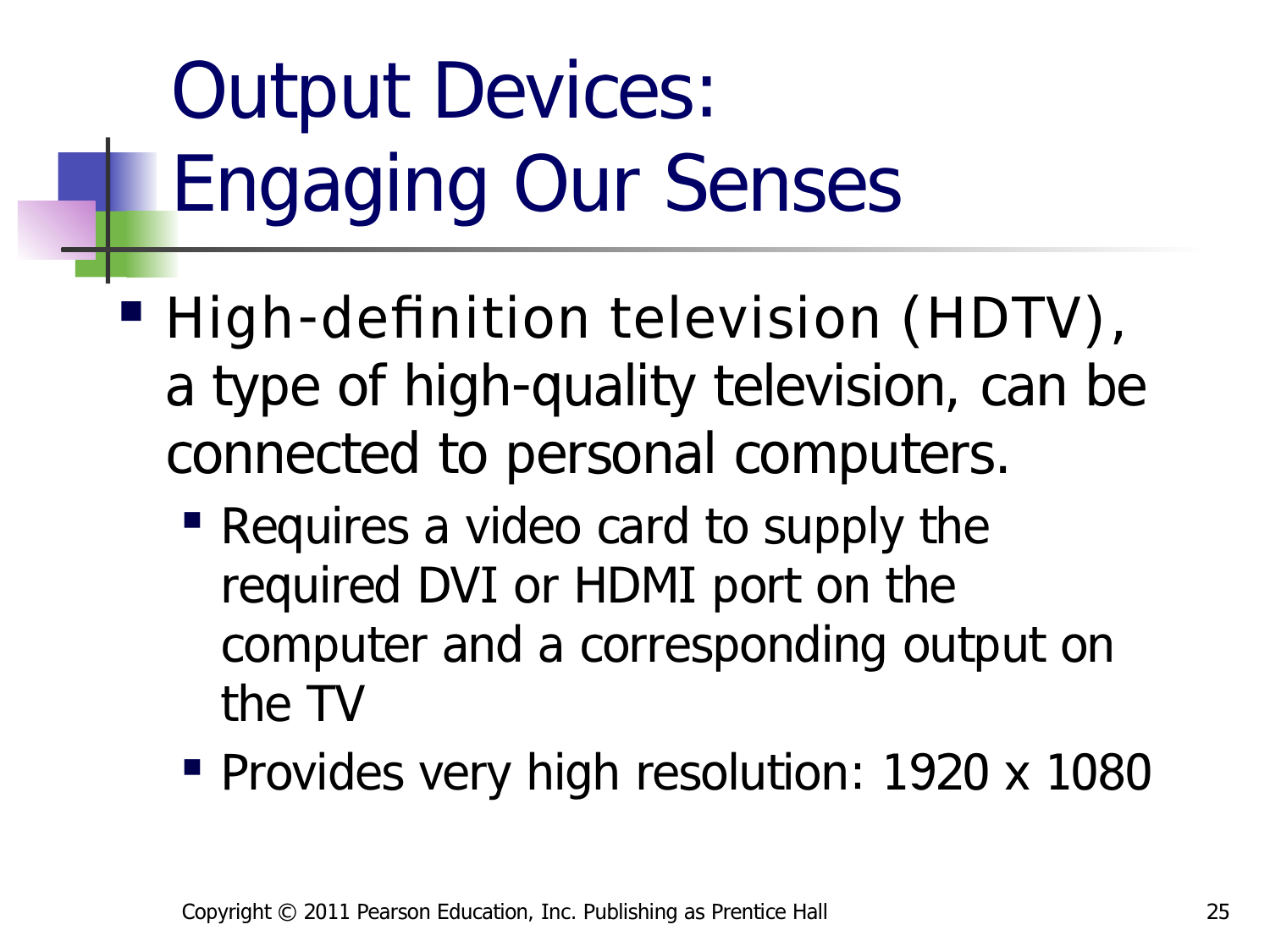

# Output Devices: Engaging Our Senses
High-definition television (HDTV), a type of high-quality television, can be connected to personal computers.
Requires a video card to supply the required DVI or HDMI port on the computer and a corresponding output on the TV
Provides very high resolution: 1920 x 1080
Copyright © 2011 Pearson Education, Inc. Publishing as Prentice Hall
25